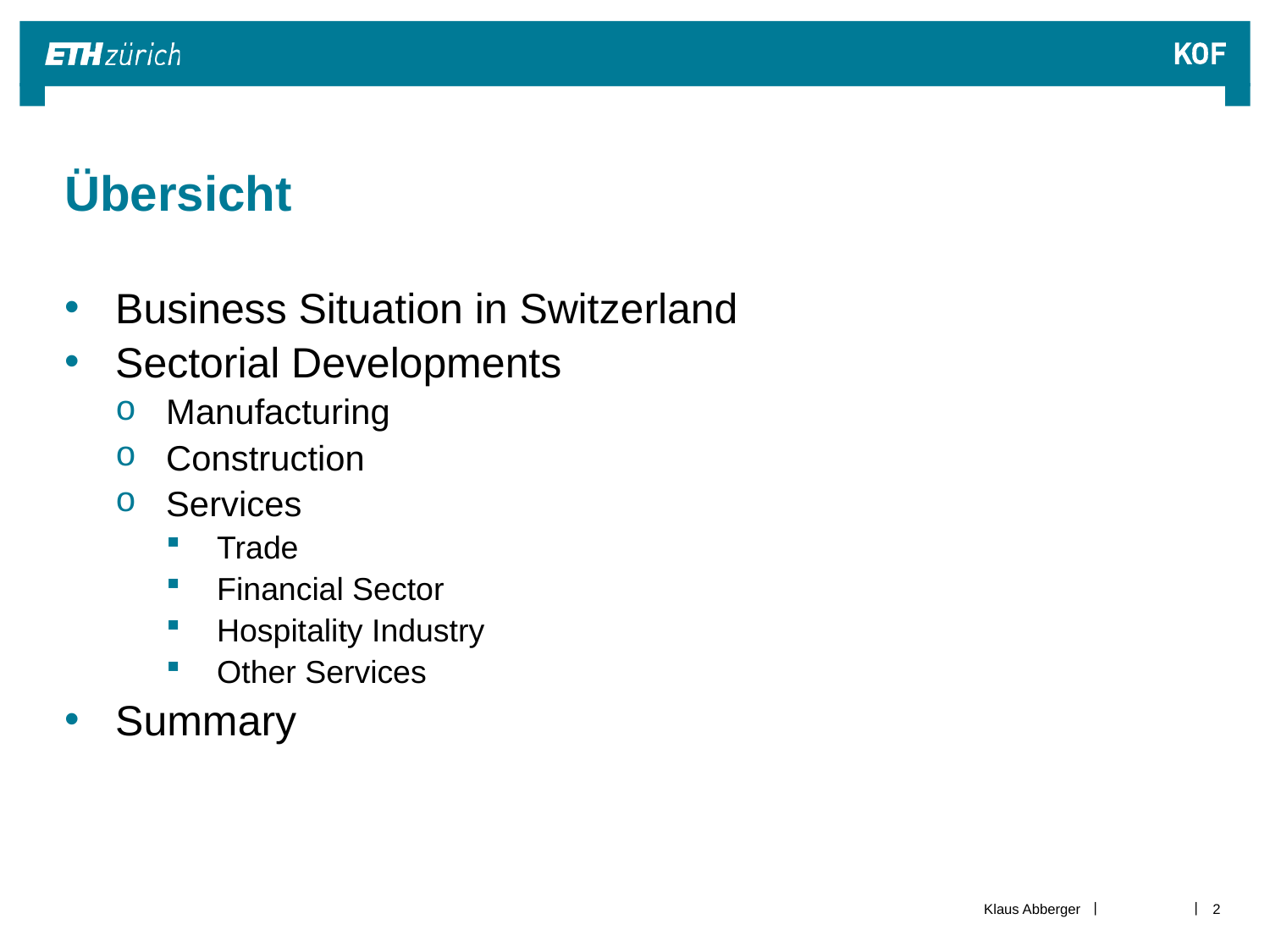

# Übersicht
Business Situation in Switzerland
Sectorial Developments
Manufacturing
Construction
Services
Trade
Financial Sector
Hospitality Industry
Other Services
Summary
Klaus Abberger
2